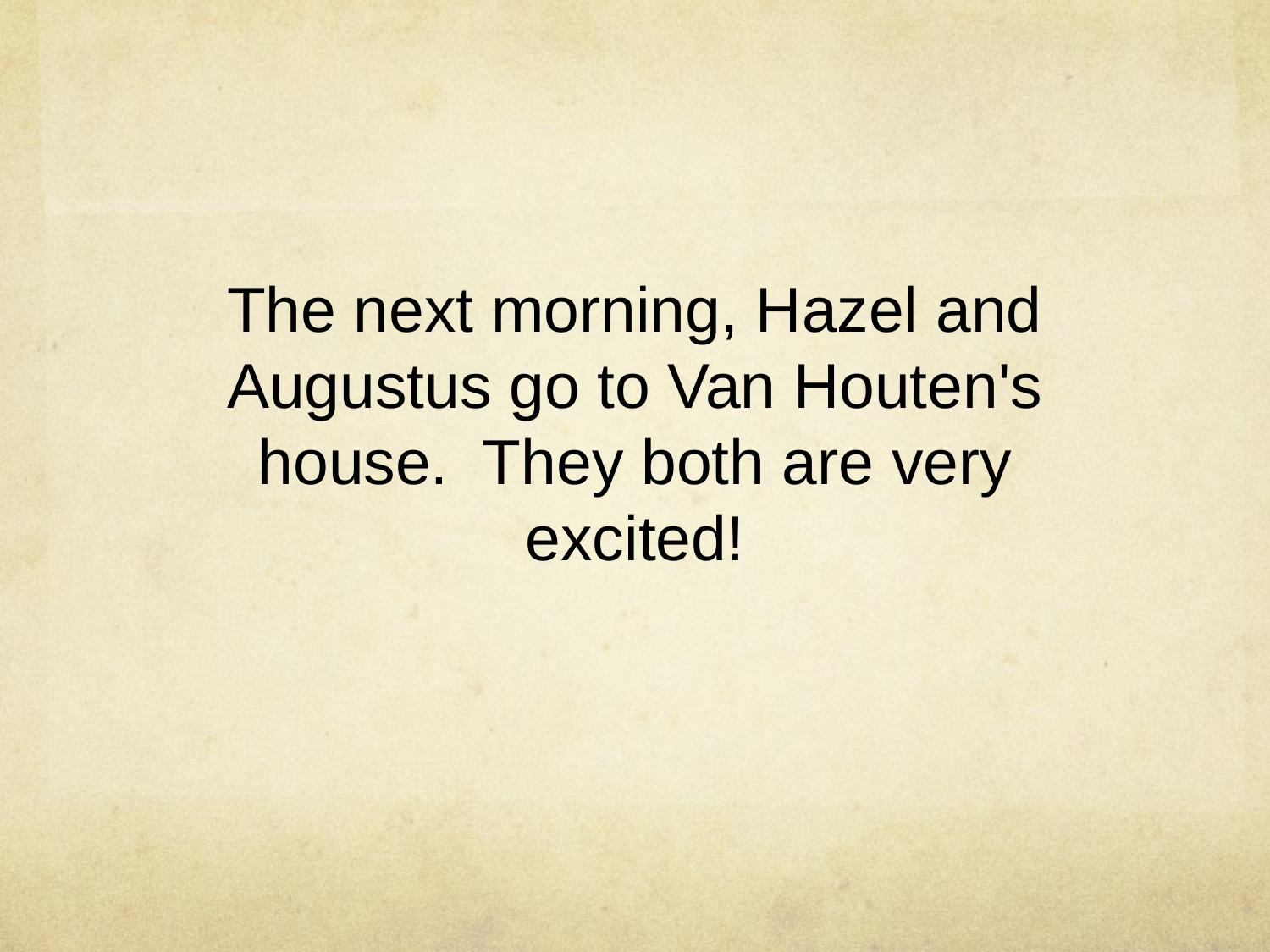

# The next morning, Hazel and Augustus go to Van Houten's house.  They both are very excited!